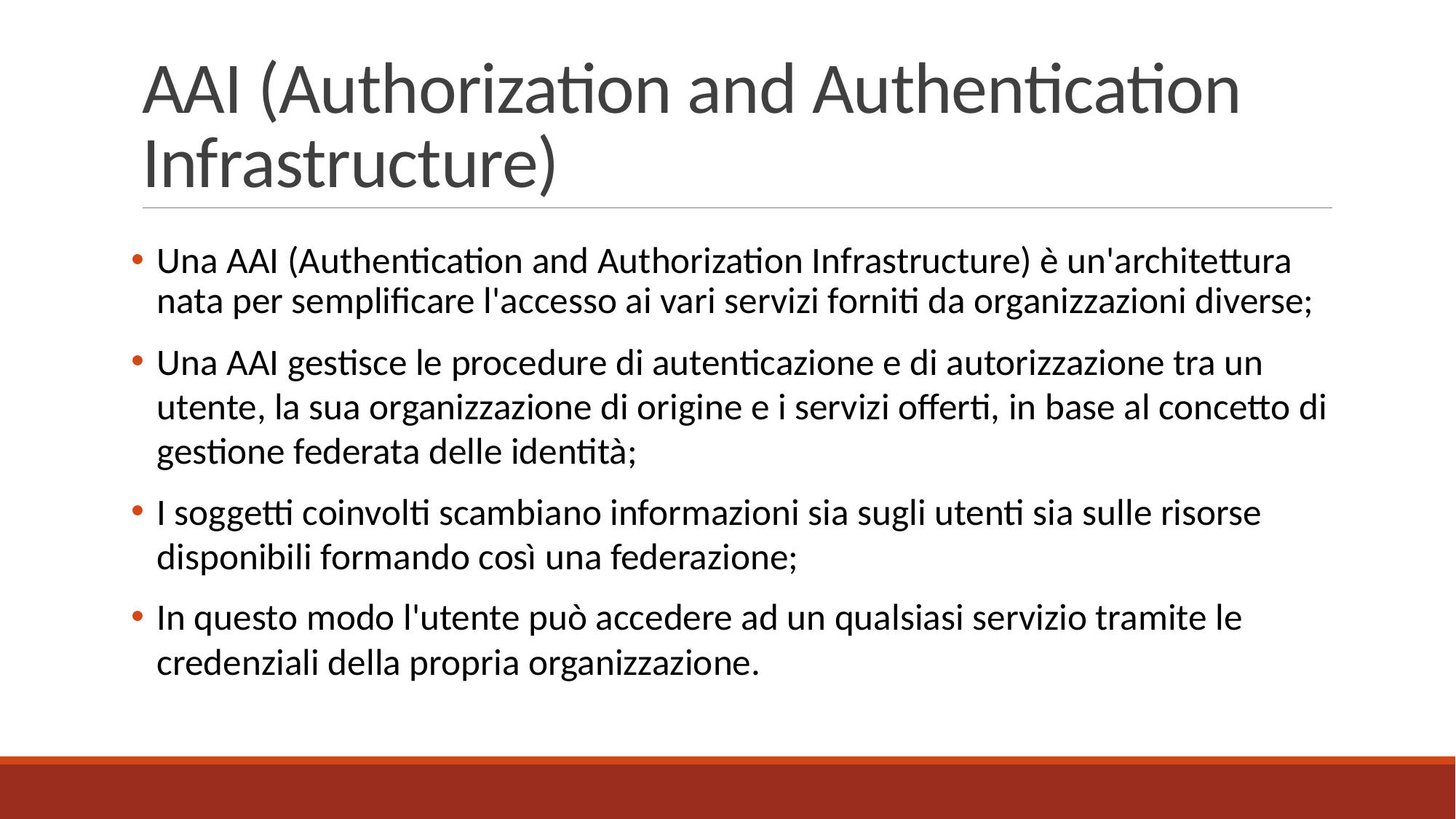

# AAI (Authorization and Authentication Infrastructure)
Una AAI (Authentication and Authorization Infrastructure) è un'architettura nata per semplificare l'accesso ai vari servizi forniti da organizzazioni diverse;
Una AAI gestisce le procedure di autenticazione e di autorizzazione tra un utente, la sua organizzazione di origine e i servizi offerti, in base al concetto di gestione federata delle identità;
I soggetti coinvolti scambiano informazioni sia sugli utenti sia sulle risorse disponibili formando così una federazione;
In questo modo l'utente può accedere ad un qualsiasi servizio tramite le credenziali della propria organizzazione.